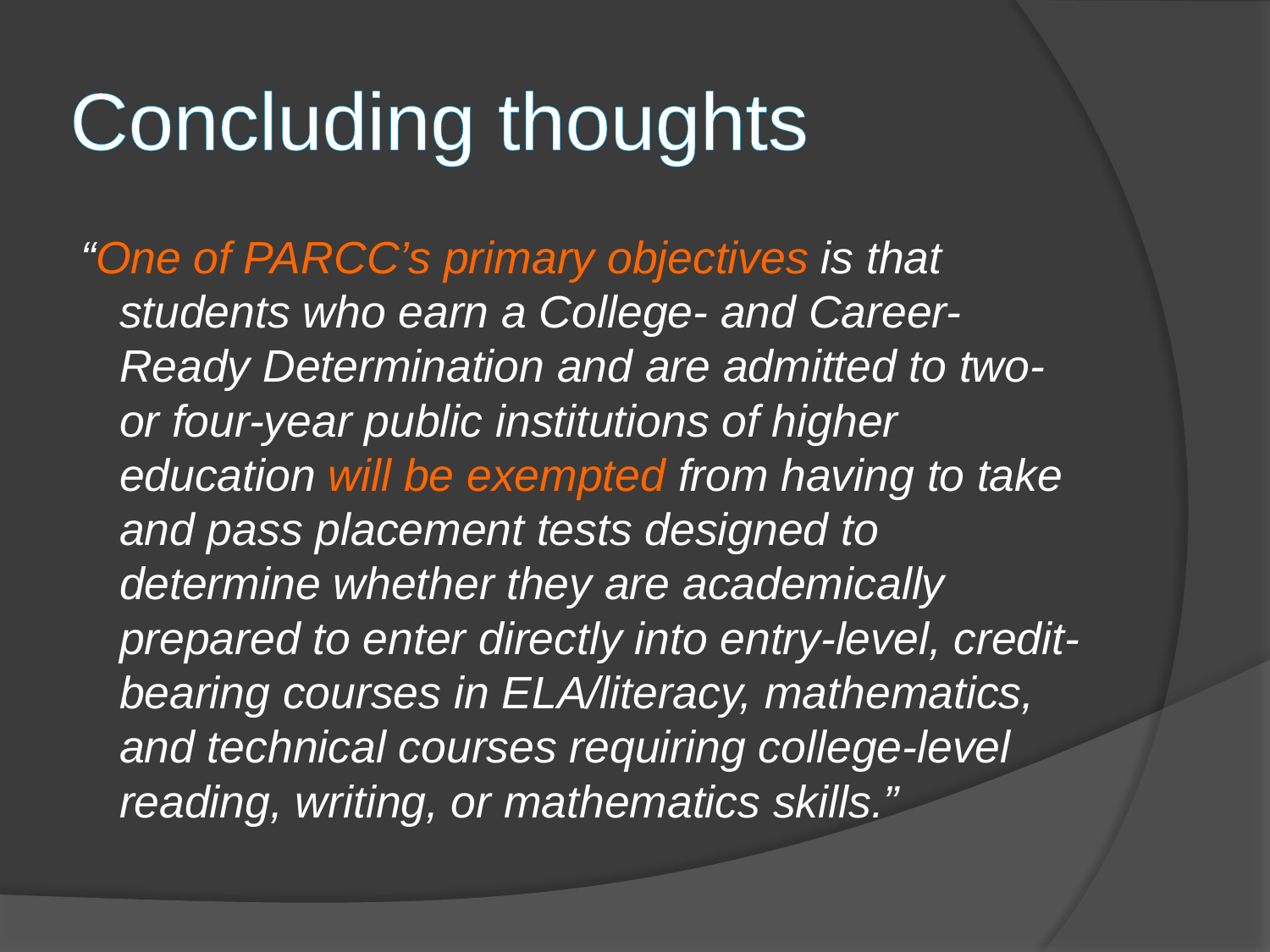

# Concluding thoughts
“One of PARCC’s primary objectives is that students who earn a College- and Career-Ready Determination and are admitted to two- or four-year public institutions of higher education will be exempted from having to take and pass placement tests designed to determine whether they are academically prepared to enter directly into entry-level, credit-bearing courses in ELA/literacy, mathematics, and technical courses requiring college-level reading, writing, or mathematics skills.”